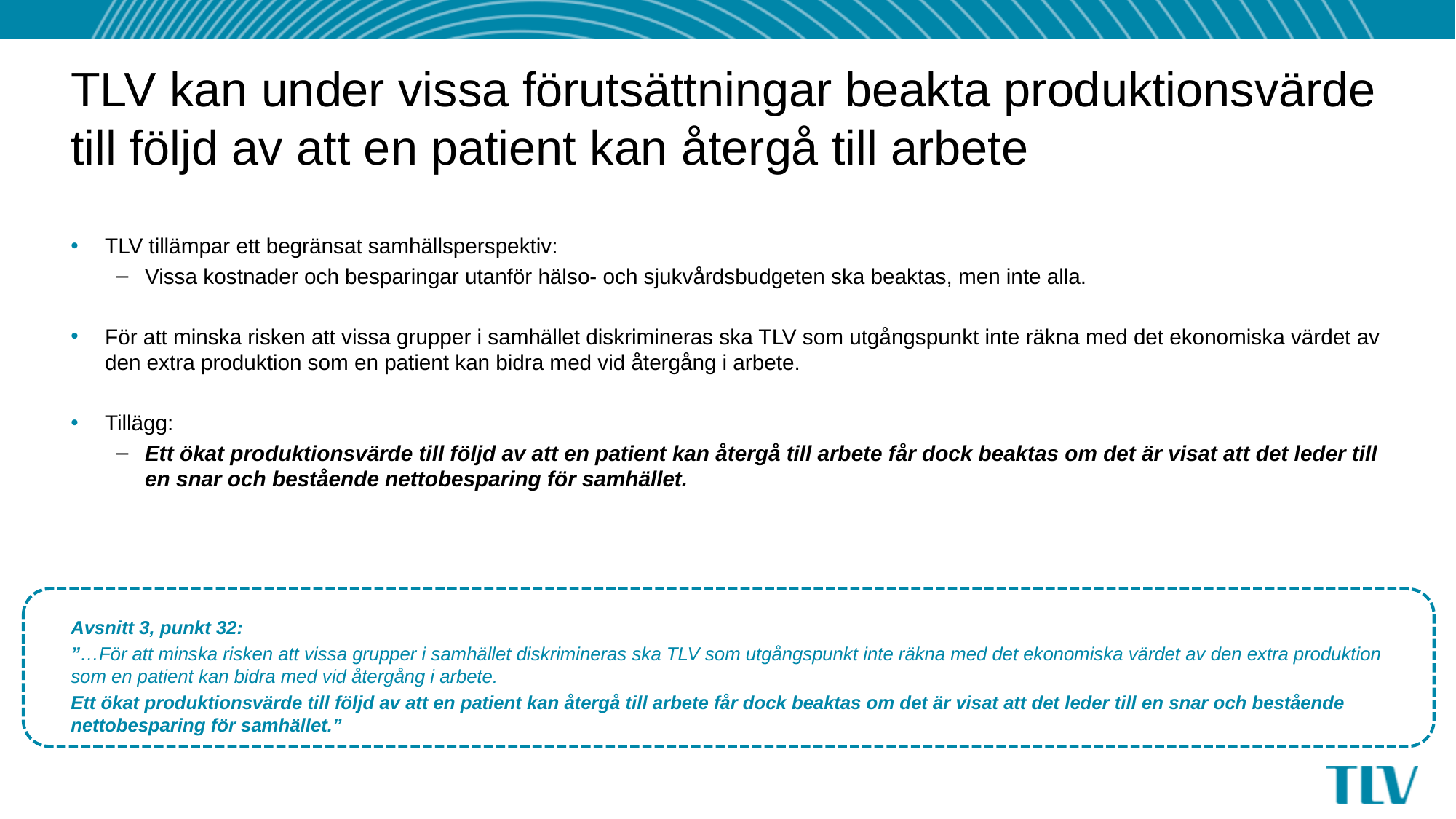

# TLV kan under vissa förutsättningar beakta produktionsvärde till följd av att en patient kan återgå till arbete

TLV tillämpar ett begränsat samhällsperspektiv:
Vissa kostnader och besparingar utanför hälso- och sjukvårdsbudgeten ska beaktas, men inte alla.

För att minska risken att vissa grupper i samhället diskrimineras ska TLV som utgångspunkt inte räkna med det ekonomiska värdet av den extra produktion som en patient kan bidra med vid återgång i arbete.

Tillägg:
Ett ökat produktionsvärde till följd av att en patient kan återgå till arbete får dock beaktas om det är visat att det leder till en snar och bestående nettobesparing för samhället.

Avsnitt 3, punkt 32:
”…För att minska risken att vissa grupper i samhället diskrimineras ska TLV som utgångspunkt inte räkna med det ekonomiska värdet av den extra produktion som en patient kan bidra med vid återgång i arbete.
Ett ökat produktionsvärde till följd av att en patient kan återgå till arbete får dock beaktas om det är visat att det leder till en snar och bestående nettobesparing för samhället.”